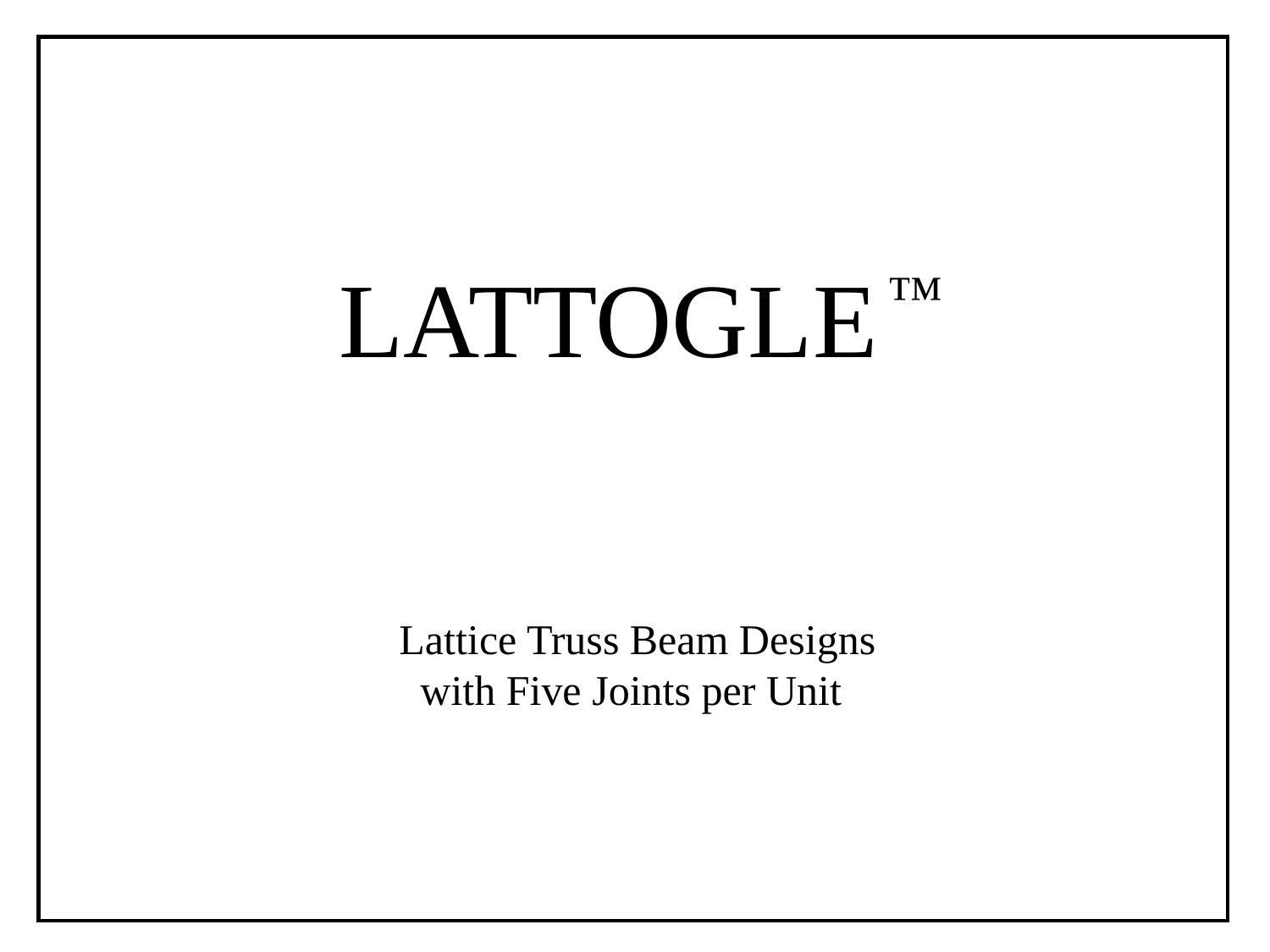

LATTOGLE
™
Lattice Truss Beam Designs
  with Five Joints per Unit